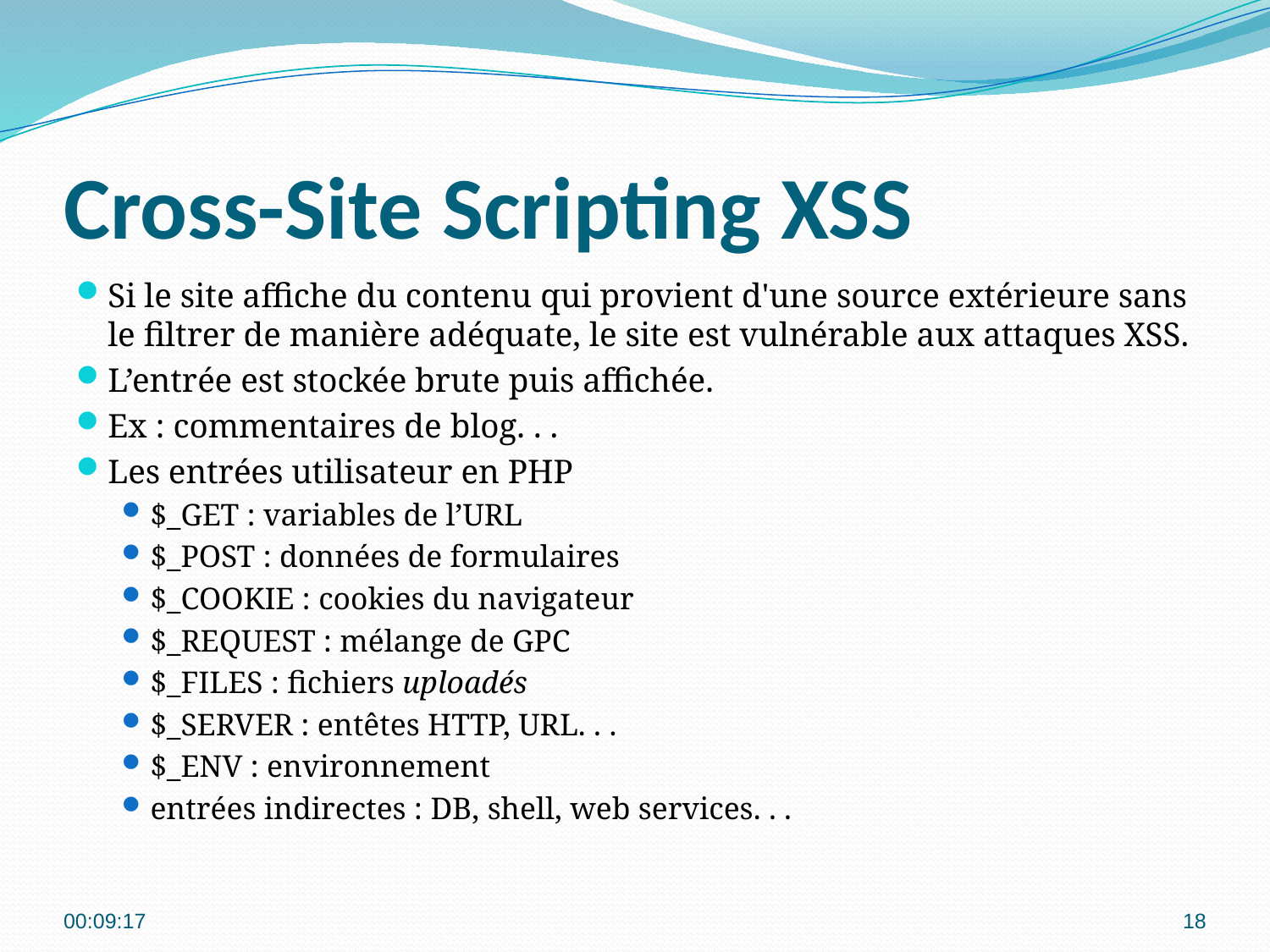

# Cross-Site Scripting XSS
Si le site affiche du contenu qui provient d'une source extérieure sans le filtrer de manière adéquate, le site est vulnérable aux attaques XSS.
L’entrée est stockée brute puis affichée.
Ex : commentaires de blog. . .
Les entrées utilisateur en PHP
$_GET : variables de l’URL
$_POST : données de formulaires
$_COOKIE : cookies du navigateur
$_REQUEST : mélange de GPC
$_FILES : fichiers uploadés
$_SERVER : entêtes HTTP, URL. . .
$_ENV : environnement
entrées indirectes : DB, shell, web services. . .
00:09:17
18